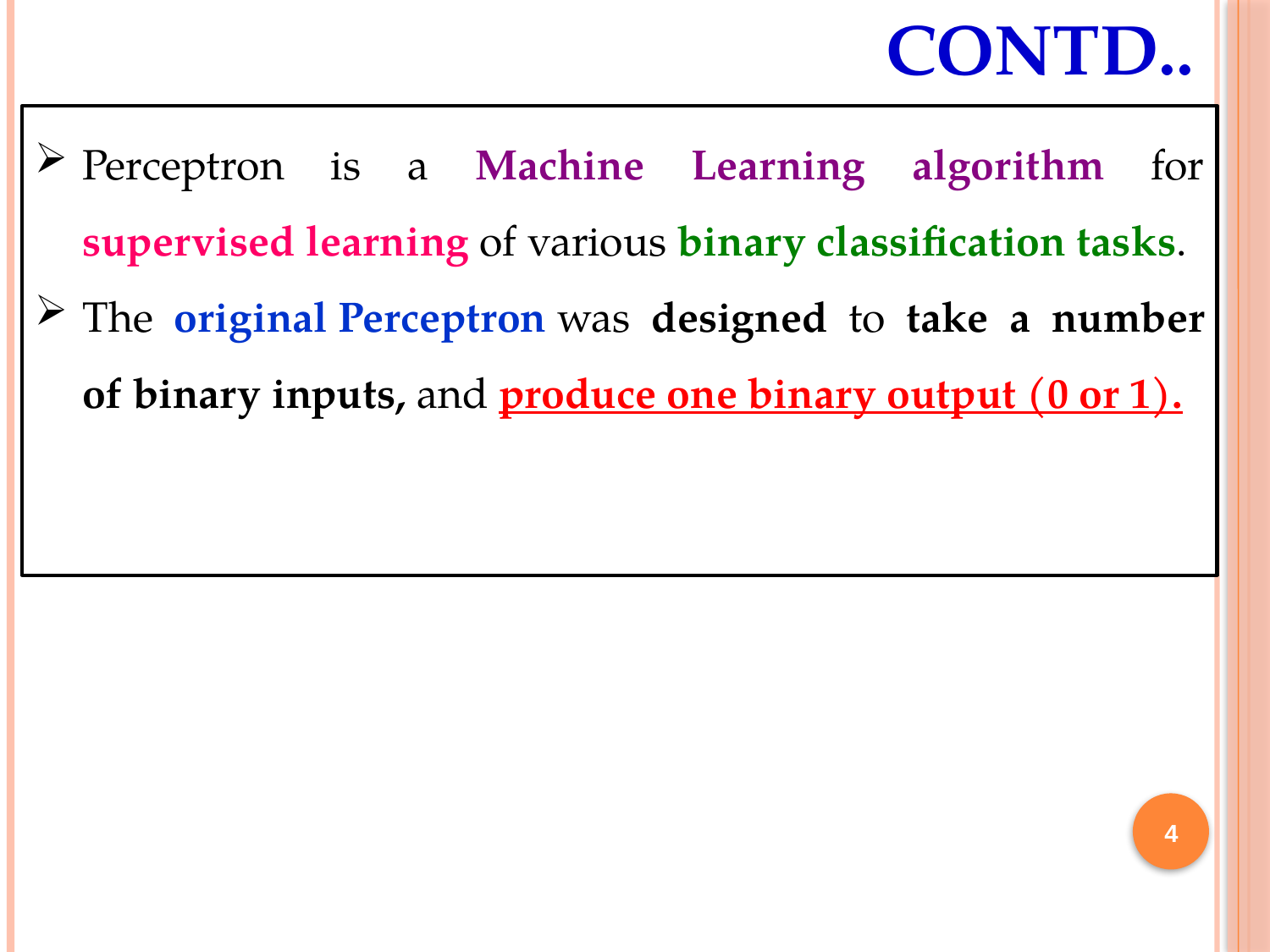

# Contd..
Perceptron is a Machine Learning algorithm for supervised learning of various binary classification tasks.
The original Perceptron was designed to take a number of binary inputs, and produce one binary output (0 or 1).

4